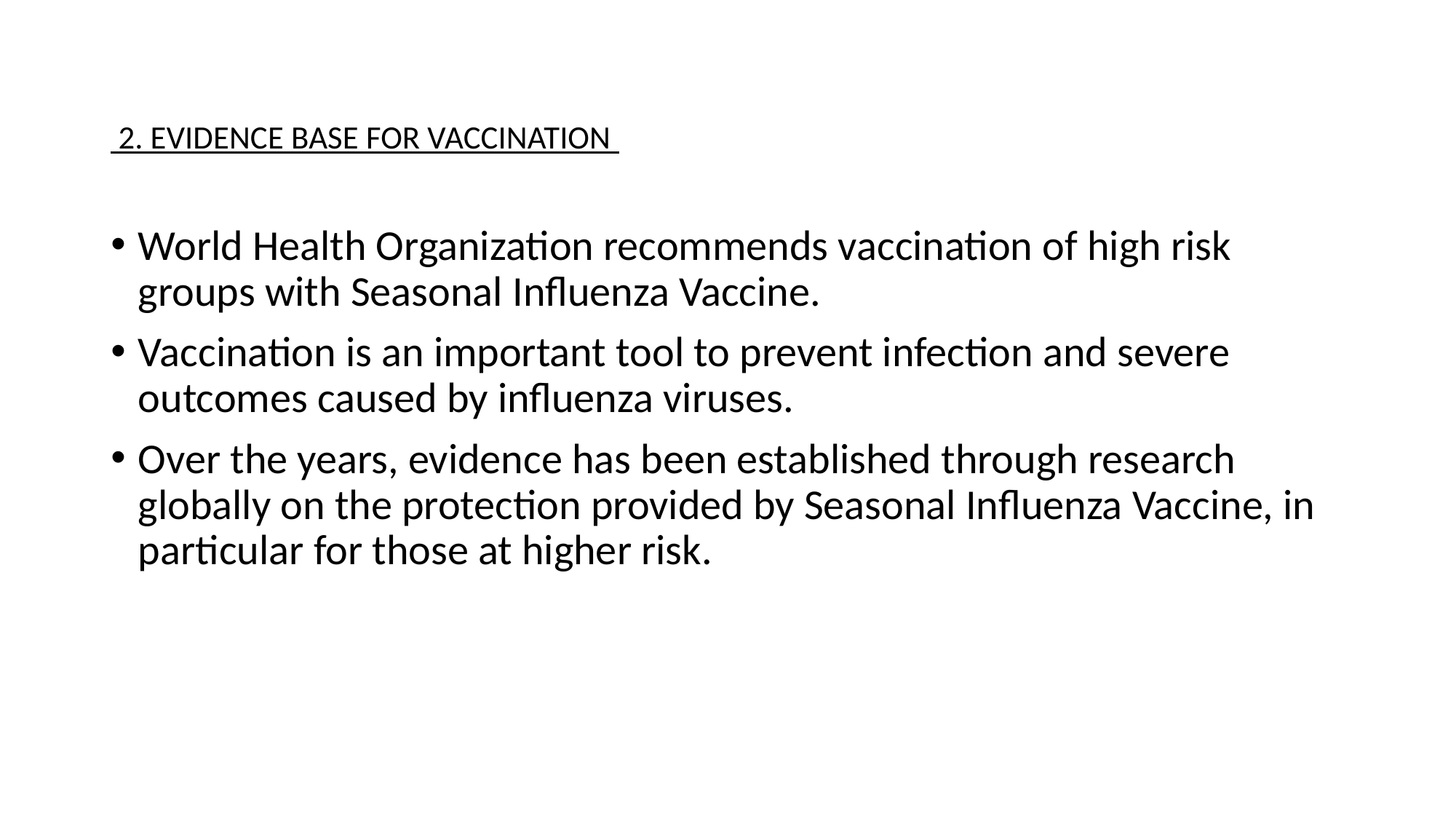

# 2. EVIDENCE BASE FOR VACCINATION
World Health Organization recommends vaccination of high risk groups with Seasonal Influenza Vaccine.
Vaccination is an important tool to prevent infection and severe outcomes caused by influenza viruses.
Over the years, evidence has been established through research globally on the protection provided by Seasonal Influenza Vaccine, in particular for those at higher risk.